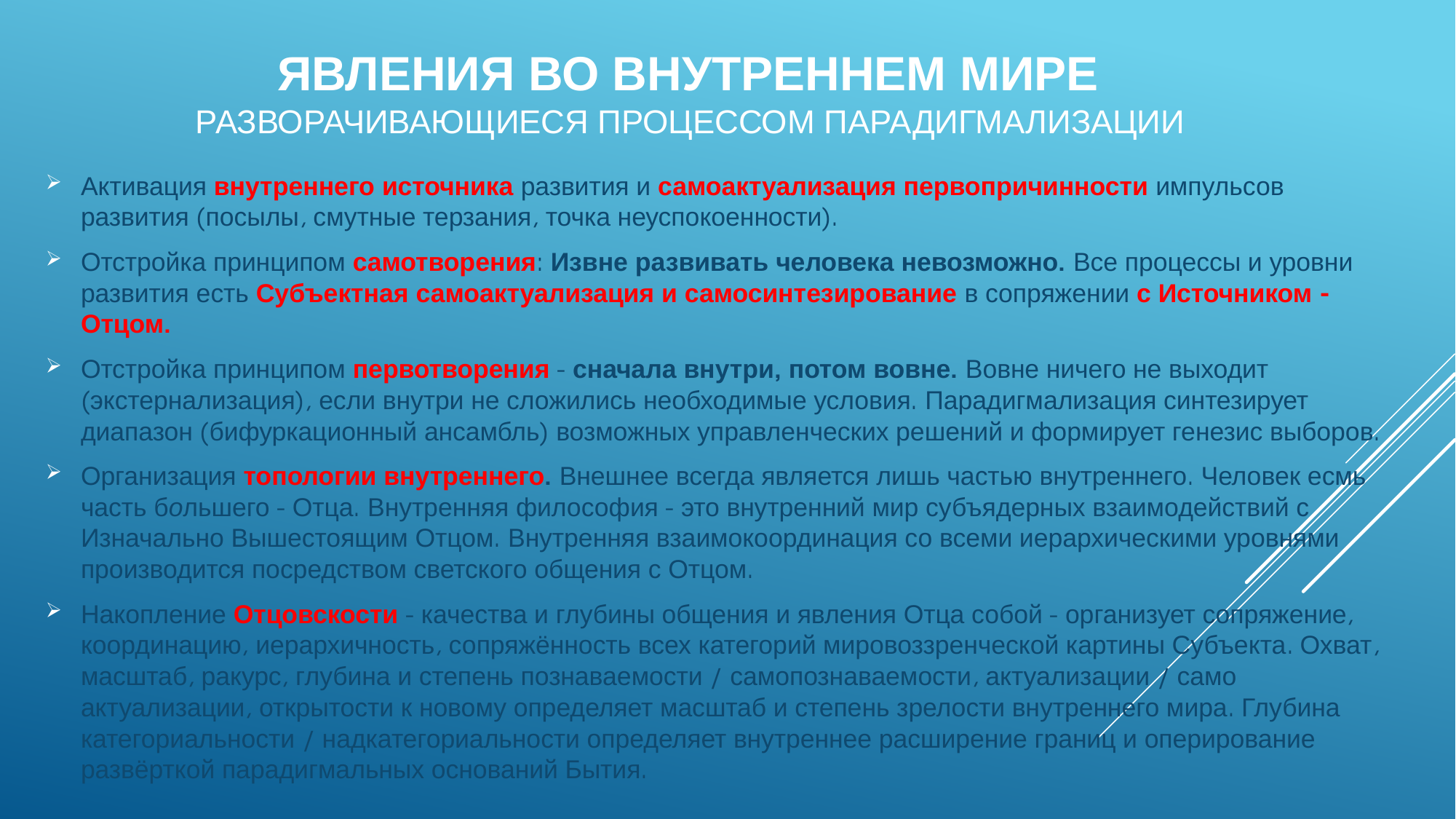

# явления во внутреннем мире разворачивающиеся процессом парадигмализации
Активация внутреннего источника развития и самоак­туализация первопричинности импульсов развития (посылы, смутные терзания, точка неуспокоенности).
Отстройка принципом самотворения: Извне развивать человека невозможно. Все процессы и уровни развития есть Субъектная самоактуализация и самосинтезирование в сопряже­нии с Источником - Отцом.
Отстройка принципом первотворения - сначала внут­ри, потом вовне. Вовне ничего не выходит (экстернализация), если внутри не сложились необходимые условия. Парадигмализация синтезирует диапазон (бифуркационный ансамбль) возмож­ных управленческих решений и формирует генезис выборов.
Организация топологии внутреннего. Внешнее всегда является лишь частью внутреннего. Человек есмь часть большего - Отца. Внутренняя философия - это внутренний мир субъядер­ных взаимодействий с Изначально Вышестоящим Отцом. Внут­ренняя взаимокоординация со всеми иерархическими уровнями производится посредством светского общения с Отцом.
Накопление Отцовскости - качества и глубины общения и явления Отца собой - организует сопряжение, координацию, иерархичность, сопряжённость всех категорий мировоззренче­ской картины Субъекта. Охват, масштаб, ракурс, глубина и сте­пень познаваемости / самопознаваемости, актуализации / само­актуализации, открытости к новому определяет масштаб и сте­пень зрелости внутреннего мира. Глубина категориальности / надкатегориальности определяет внутреннее расширение границ и оперирование развёрткой парадигмальных оснований Бытия.